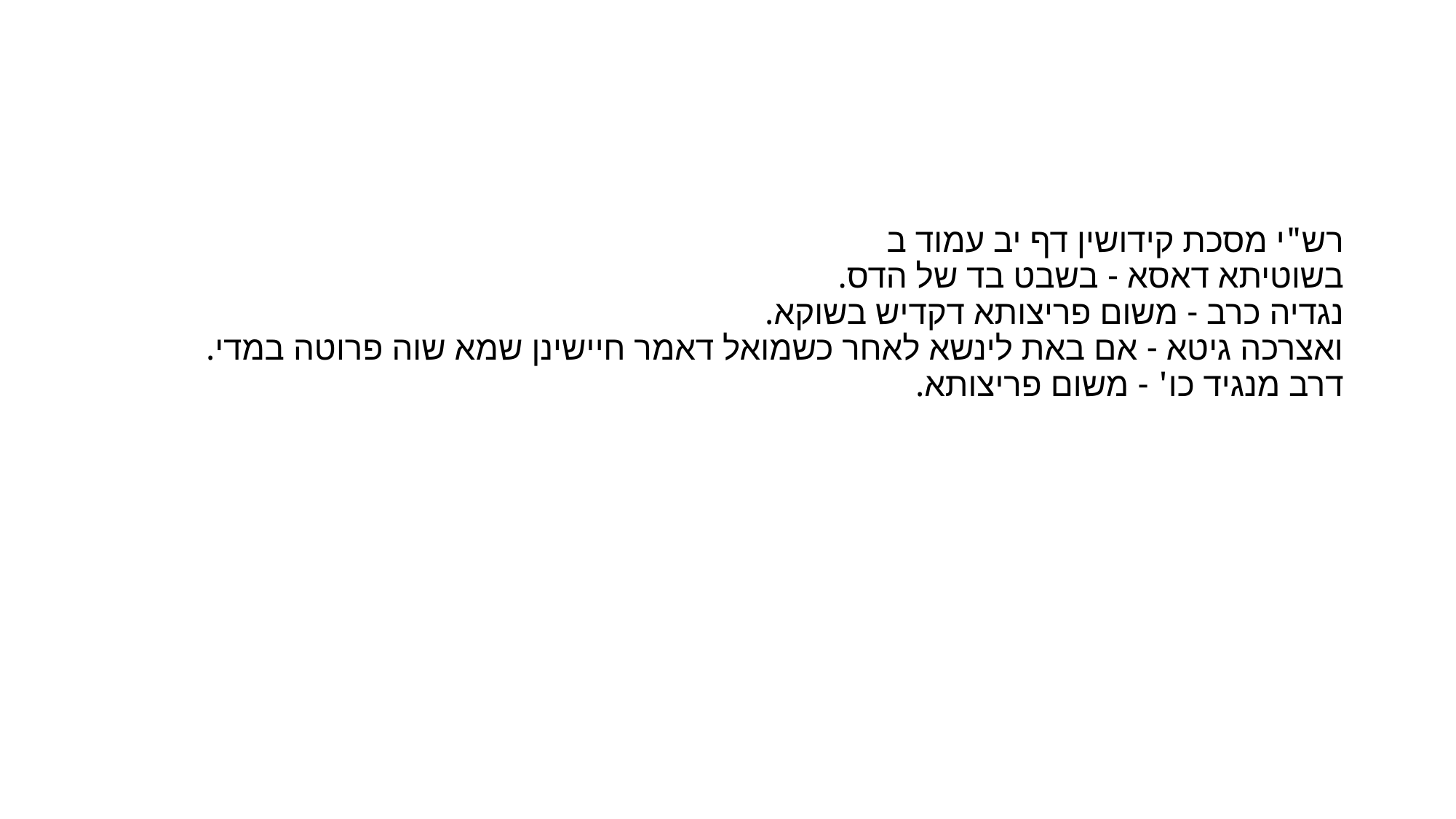

#
רש"י מסכת קידושין דף יב עמוד ב
בשוטיתא דאסא - בשבט בד של הדס.
נגדיה כרב - משום פריצותא דקדיש בשוקא.
ואצרכה גיטא - אם באת לינשא לאחר כשמואל דאמר חיישינן שמא שוה פרוטה במדי.
דרב מנגיד כו' - משום פריצותא.